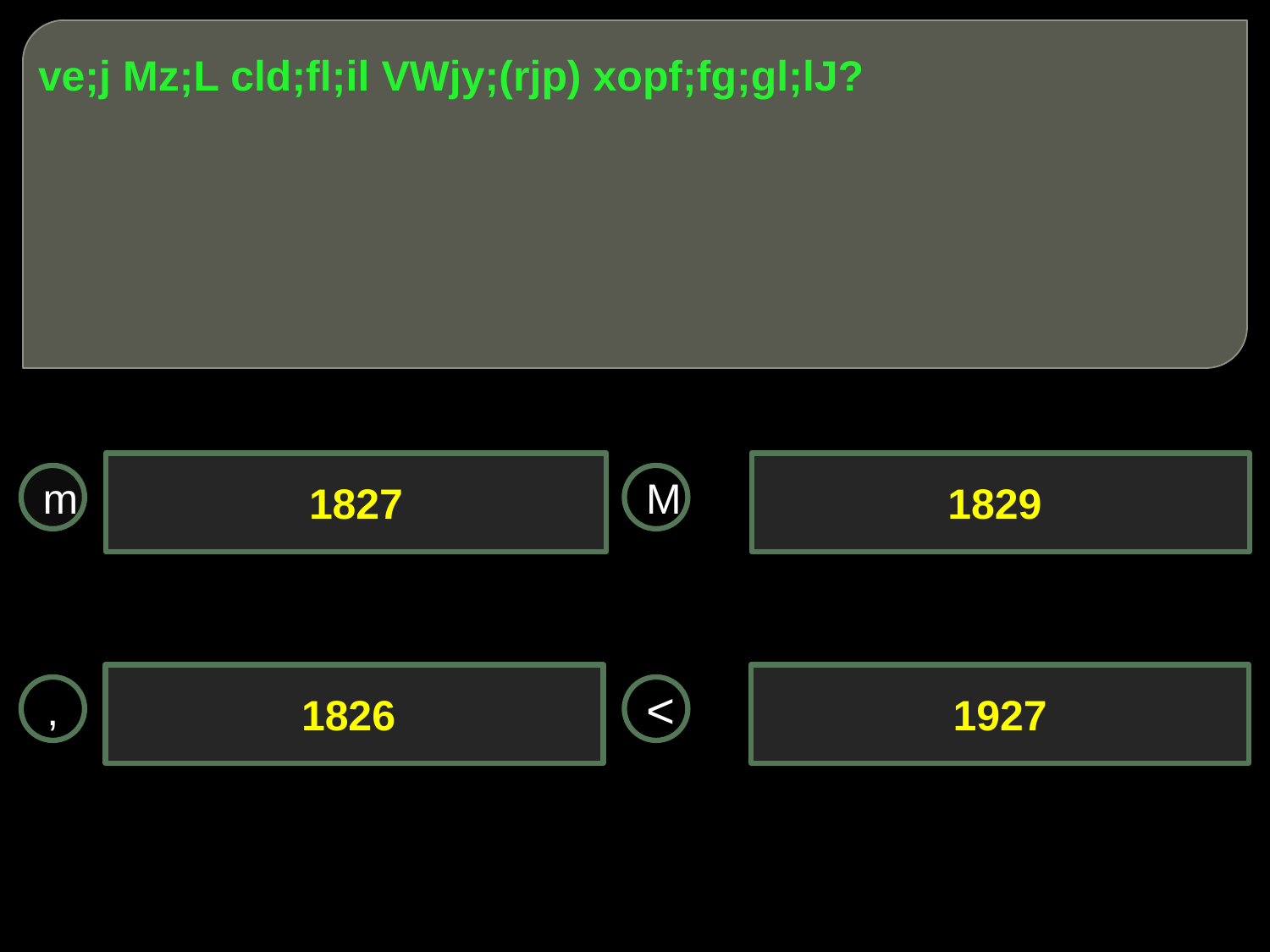

# ve;j Mz;L cld;fl;il VWjy;(rjp) xopf;fg;gl;lJ?

1827
1829
m
M
1826
1927
,
<